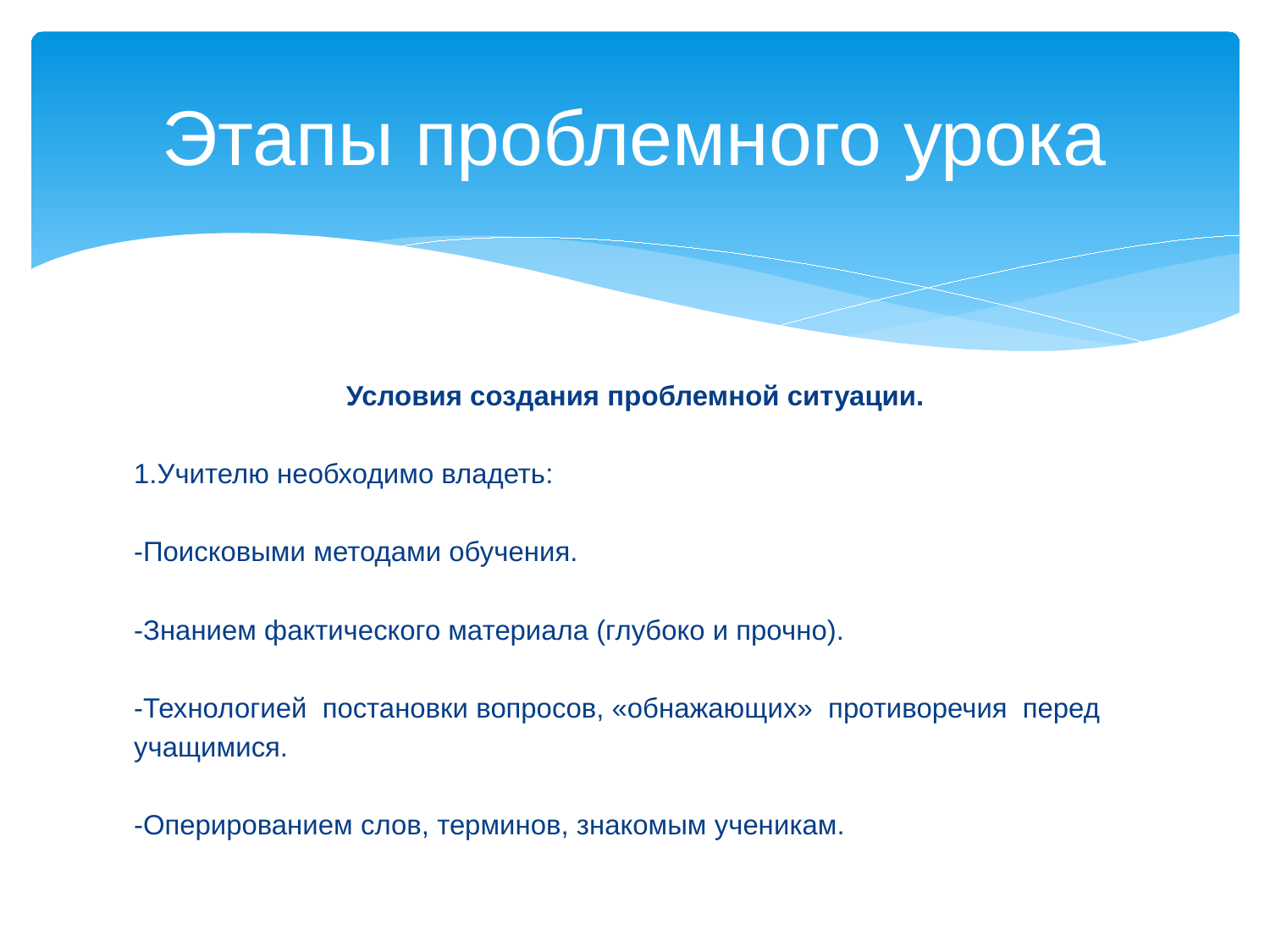

# Этапы проблемного урока
Условия создания проблемной ситуации.

1.Учителю необходимо владеть:

-Поисковыми методами обучения.

-Знанием фактического материала (глубоко и прочно).

-Технологией  постановки вопросов, «обнажающих»  противоречия  перед
учащимися.

-Оперированием слов, терминов, знакомым ученикам.